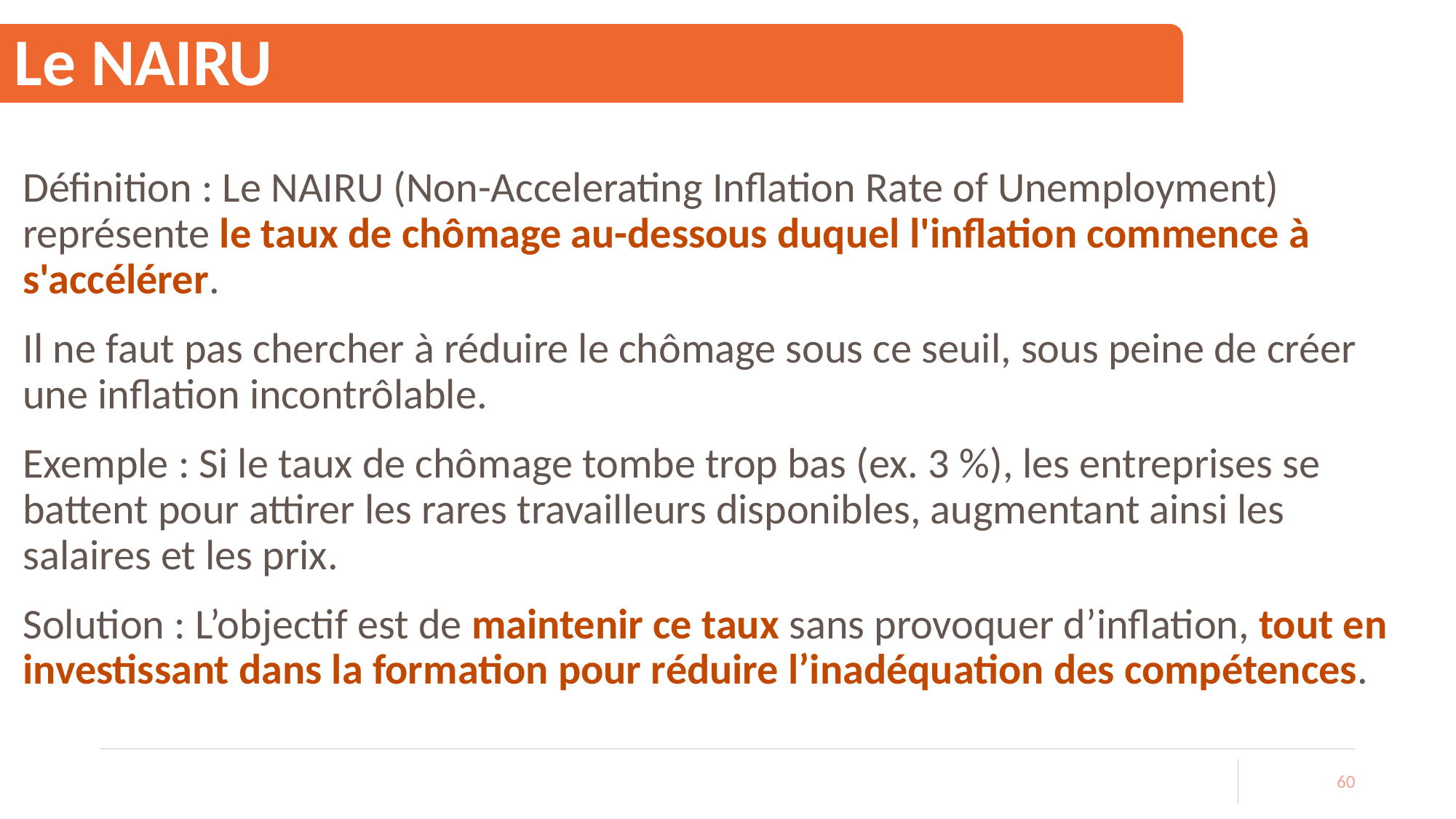

# Le NAIRU

Définition : Le NAIRU (Non-Accelerating Inflation Rate of Unemployment) représente le taux de chômage au-dessous duquel l'inflation commence à s'accélérer.
Il ne faut pas chercher à réduire le chômage sous ce seuil, sous peine de créer une inflation incontrôlable.
Exemple : Si le taux de chômage tombe trop bas (ex. 3 %), les entreprises se battent pour attirer les rares travailleurs disponibles, augmentant ainsi les salaires et les prix.
Solution : L’objectif est de maintenir ce taux sans provoquer d’inflation, tout en investissant dans la formation pour réduire l’inadéquation des compétences.
60